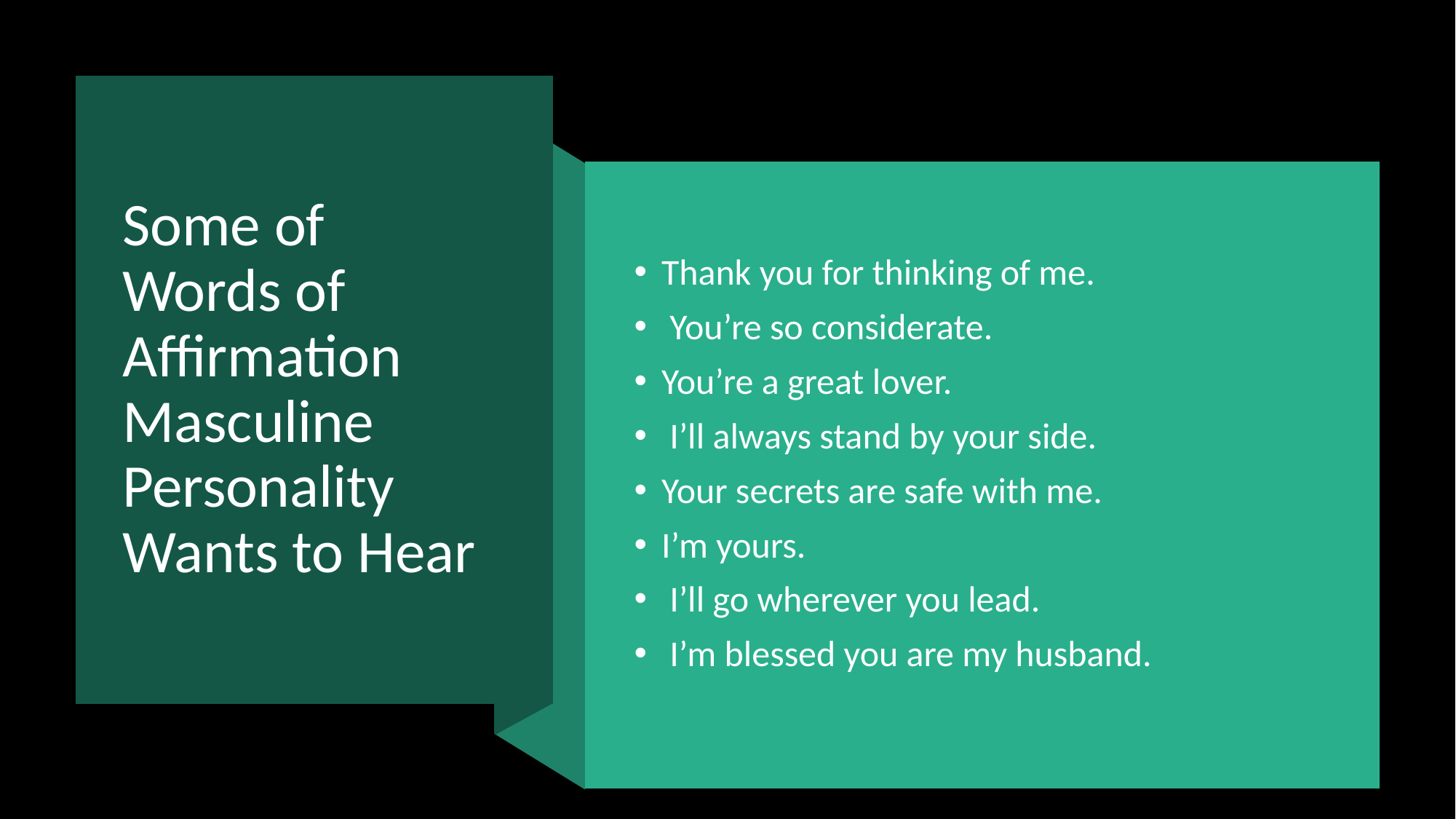

# Some of  Words of Affirmation Masculine Personality Wants to Hear

Thank you for thinking of me.
 You’re so considerate.
You’re a great lover.
 I’ll always stand by your side.
Your secrets are safe with me.
I’m yours.
 I’ll go wherever you lead.
 I’m blessed you are my husband.